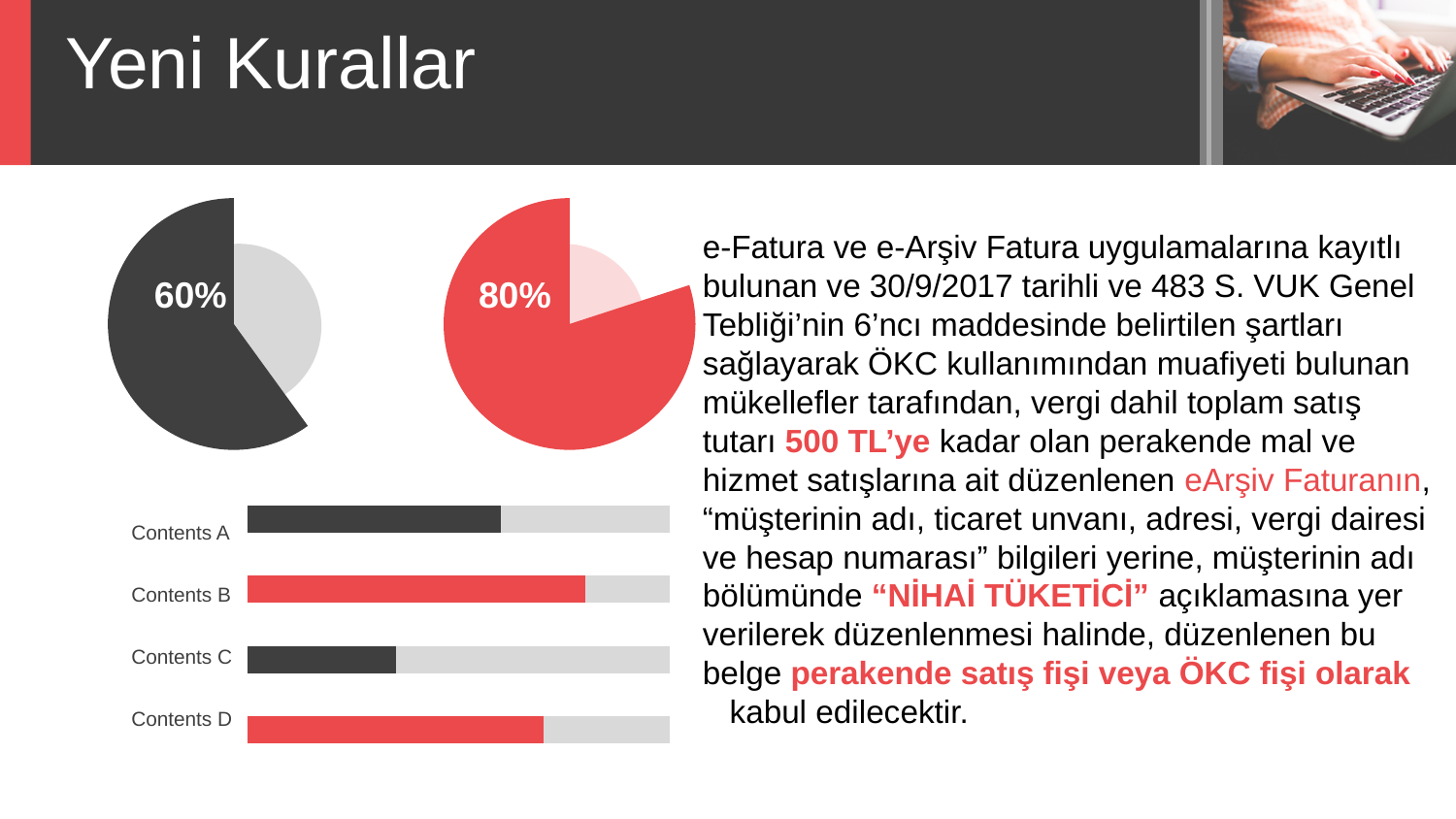

Yeni Kurallar

### Chart

| Category | Sales |
|---|---|
| 1st Qtr | 40.0 |
| 2nd Qtr | 60.0 |

### Chart

| Category | Sales |
|---|---|
| 1st Qtr | 20.0 |
| 2nd Qtr | 80.0 |
e-Fatura ve e-Arşiv Fatura uygulamalarına kayıtlı  bulunan ve 30/9/2017 tarihli ve 483 S. VUK Genel Tebliği’nin 6’ncı maddesinde belirtilen şartları         sağlayarak ÖKC kullanımından muafiyeti bulunan mükellefler tarafından, vergi dahil toplam satış       tutarı 500 TL’ye kadar olan perakende mal ve       hizmet satışlarına ait düzenlenen eArşiv Faturanın, “müşterinin adı, ticaret unvanı, adresi, vergi dairesi ve hesap numarası” bilgileri yerine, müşterinin adı bölümünde “NİHAİ TÜKETİCİ” açıklamasına yer  verilerek düzenlenmesi halinde, düzenlenen bu     belge perakende satış fişi veya ÖKC fişi olarak      kabul edilecektir.

60%
80%

### Chart

| Category | Series 1 | Series 2 |
|---|---|---|
| Category 1 | 70.0 | 30.0 |
| Category 2 | 35.0 | 65.0 |
| Category 3 | 80.0 | 20.0 |
| Category 4 | 60.0 | 40.0 |
Contents A
Contents B
Contents C
Contents D